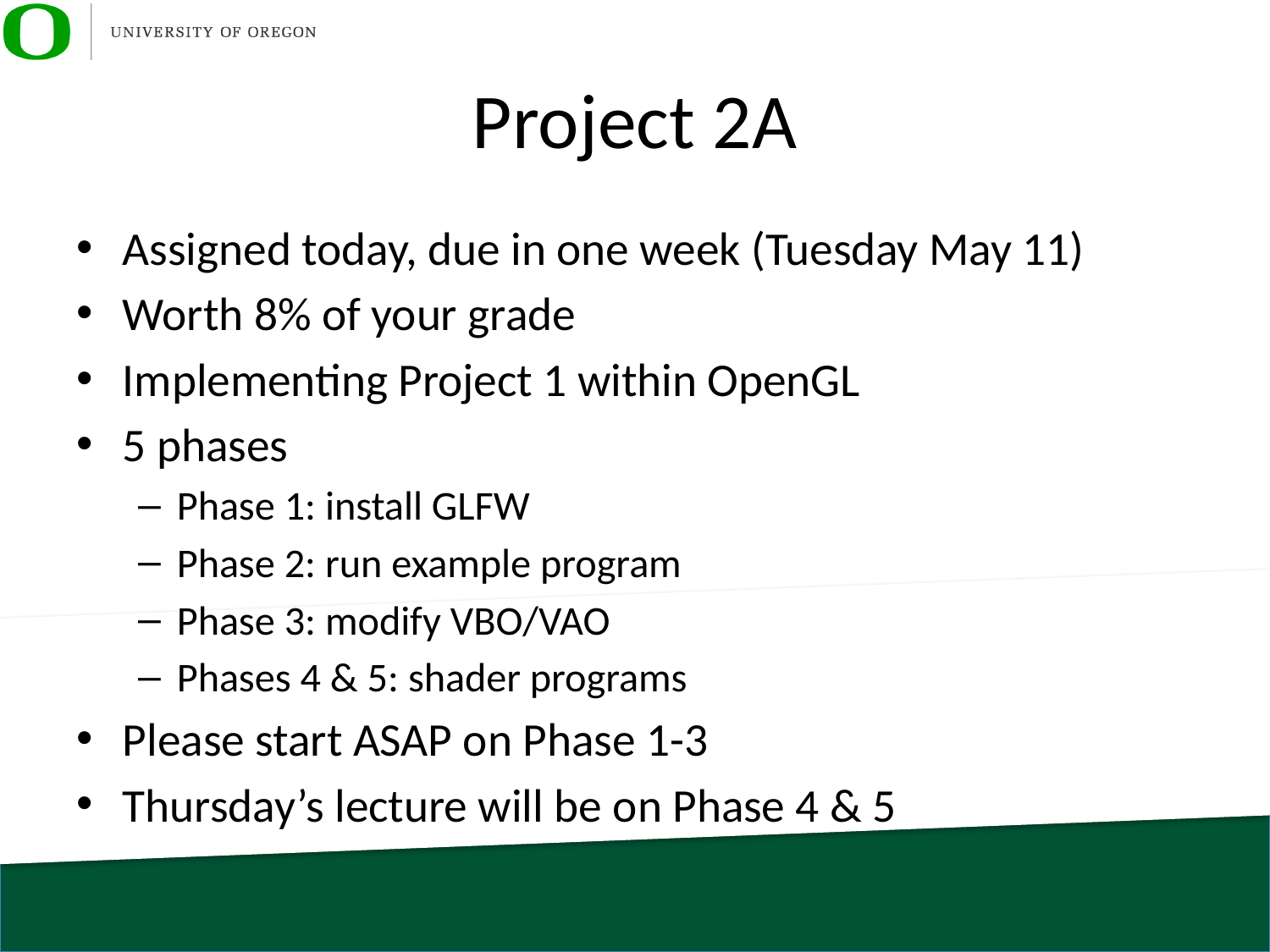

# Project 2A
Assigned today, due in one week (Tuesday May 11)
Worth 8% of your grade
Implementing Project 1 within OpenGL
5 phases
Phase 1: install GLFW
Phase 2: run example program
Phase 3: modify VBO/VAO
Phases 4 & 5: shader programs
Please start ASAP on Phase 1-3
Thursday’s lecture will be on Phase 4 & 5